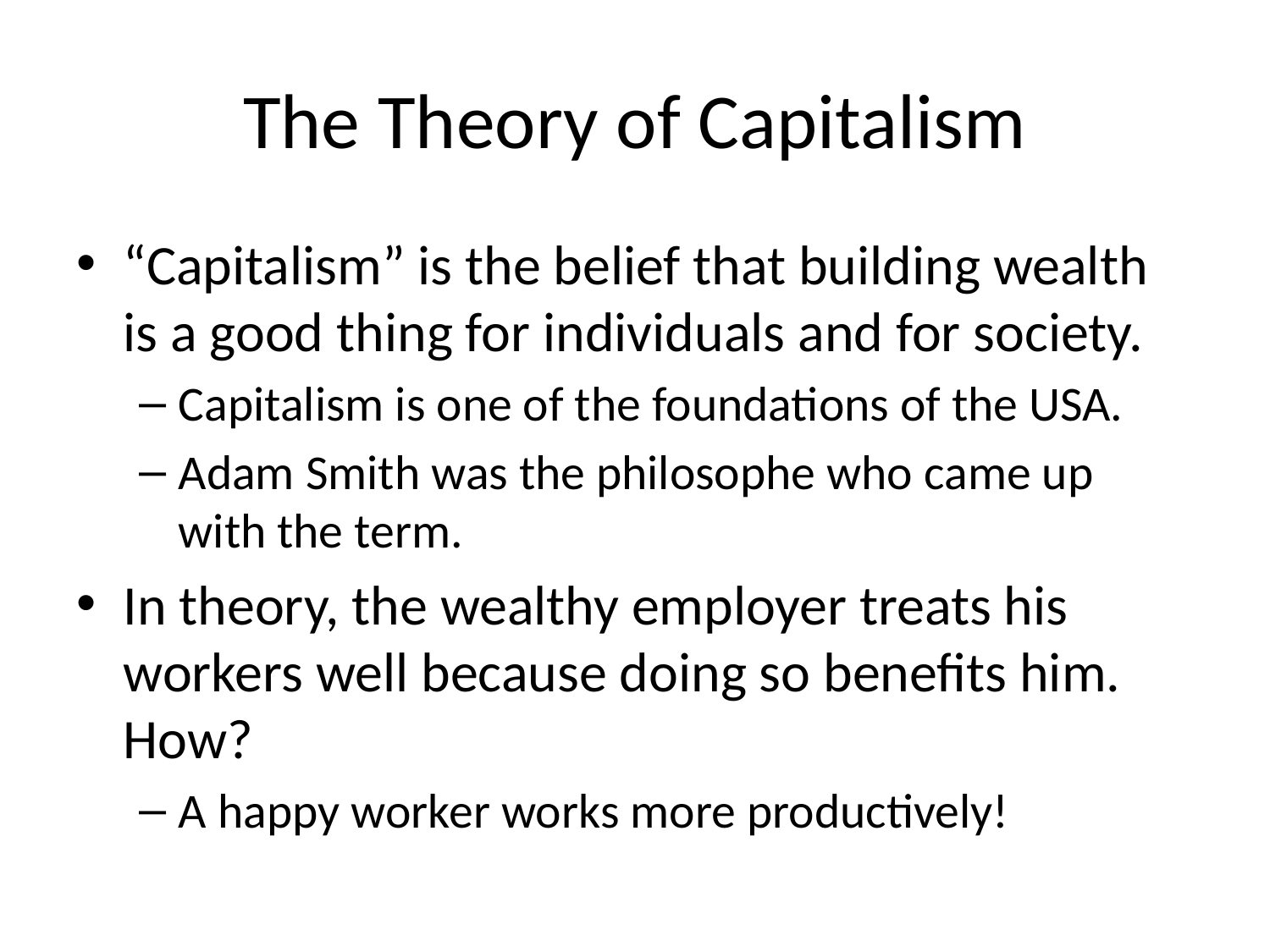

# The Theory of Capitalism
“Capitalism” is the belief that building wealth is a good thing for individuals and for society.
Capitalism is one of the foundations of the USA.
Adam Smith was the philosophe who came up with the term.
In theory, the wealthy employer treats his workers well because doing so benefits him.  How?
A happy worker works more productively!